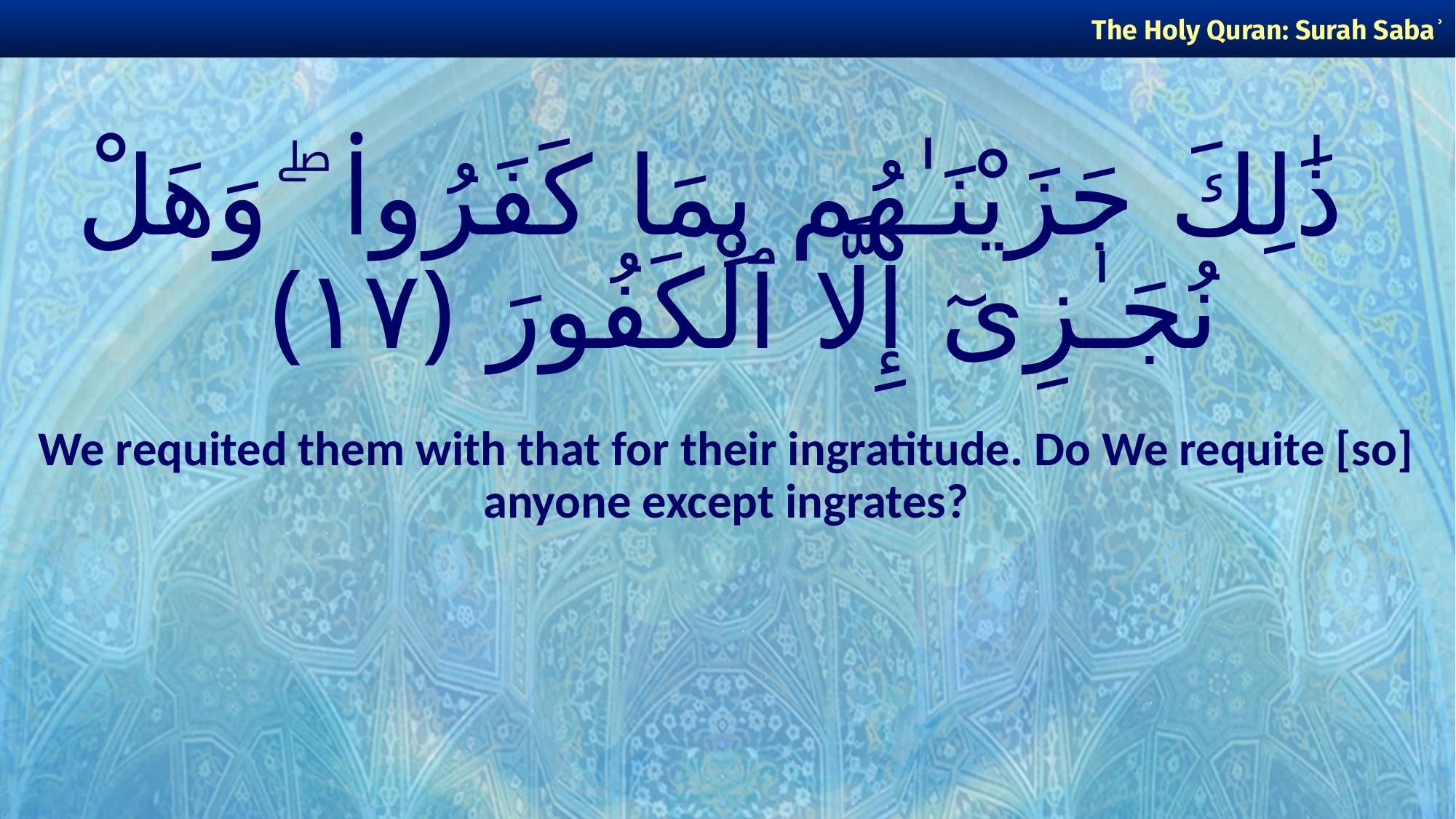

The Holy Quran: Surah Sabaʾ
# ذَٰلِكَ جَزَيْنَـٰهُم بِمَا كَفَرُوا۟ ۖ وَهَلْ نُجَـٰزِىٓ إِلَّا ٱلْكَفُورَ ﴿١٧﴾
We requited them with that for their ingratitude. Do We requite [so] anyone except ingrates?